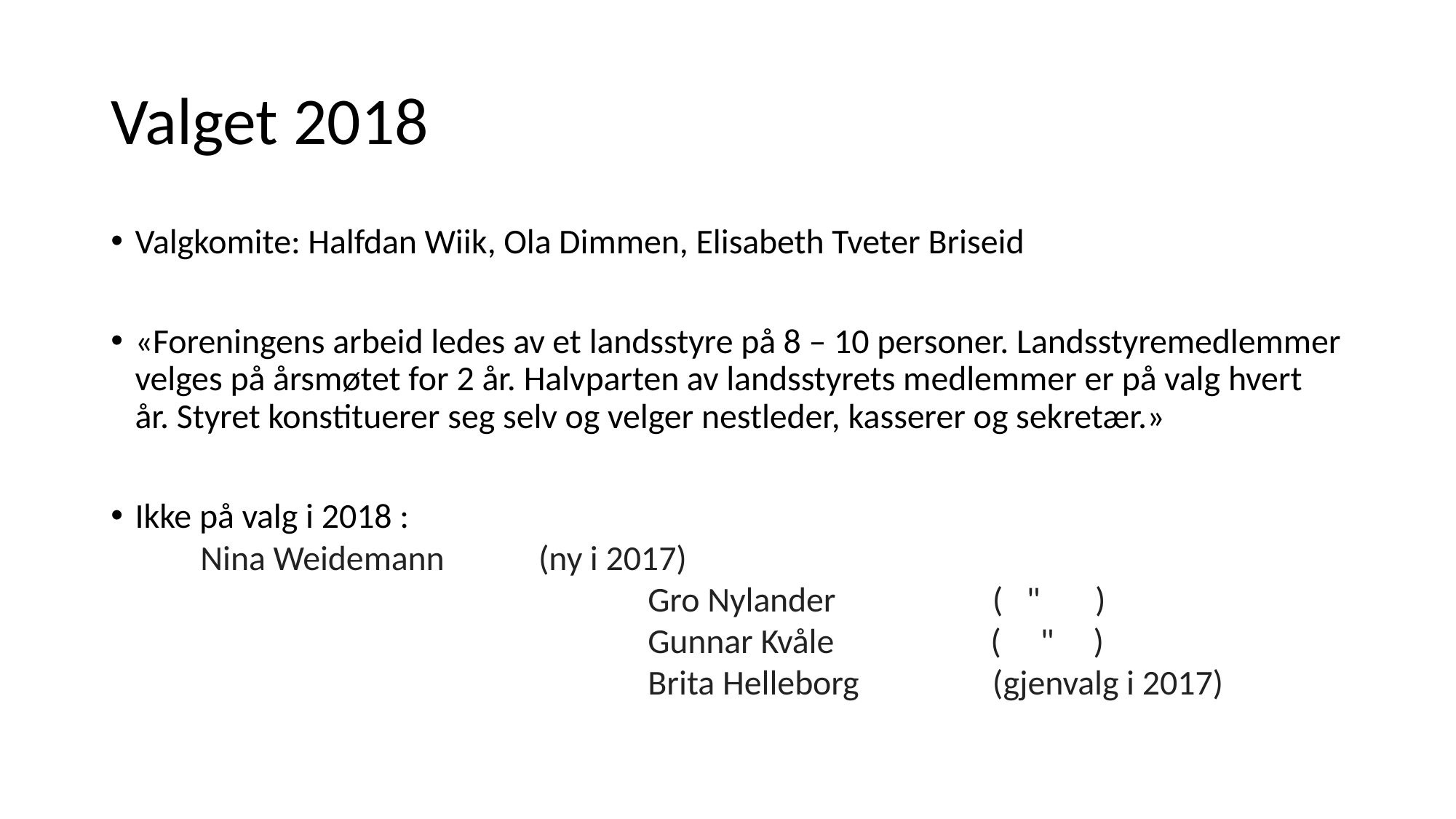

# Valget 2018
Valgkomite: Halfdan Wiik, Ola Dimmen, Elisabeth Tveter Briseid

«Foreningens arbeid ledes av et landsstyre på 8 – 10 personer. Landsstyremedlemmer velges på årsmøtet for 2 år. Halvparten av landsstyrets medlemmer er på valg hvert år. Styret konstituerer seg selv og velger nestleder, kasserer og sekretær.»

Ikke på valg i 2018 :
          					Nina Weidemann            (ny i 2017)
                                                           	Gro Nylander                    (   "       )
                                                           	Gunnar Kvåle                    (     "     )
                                                           	Brita Helleborg                 (gjenvalg i 2017)